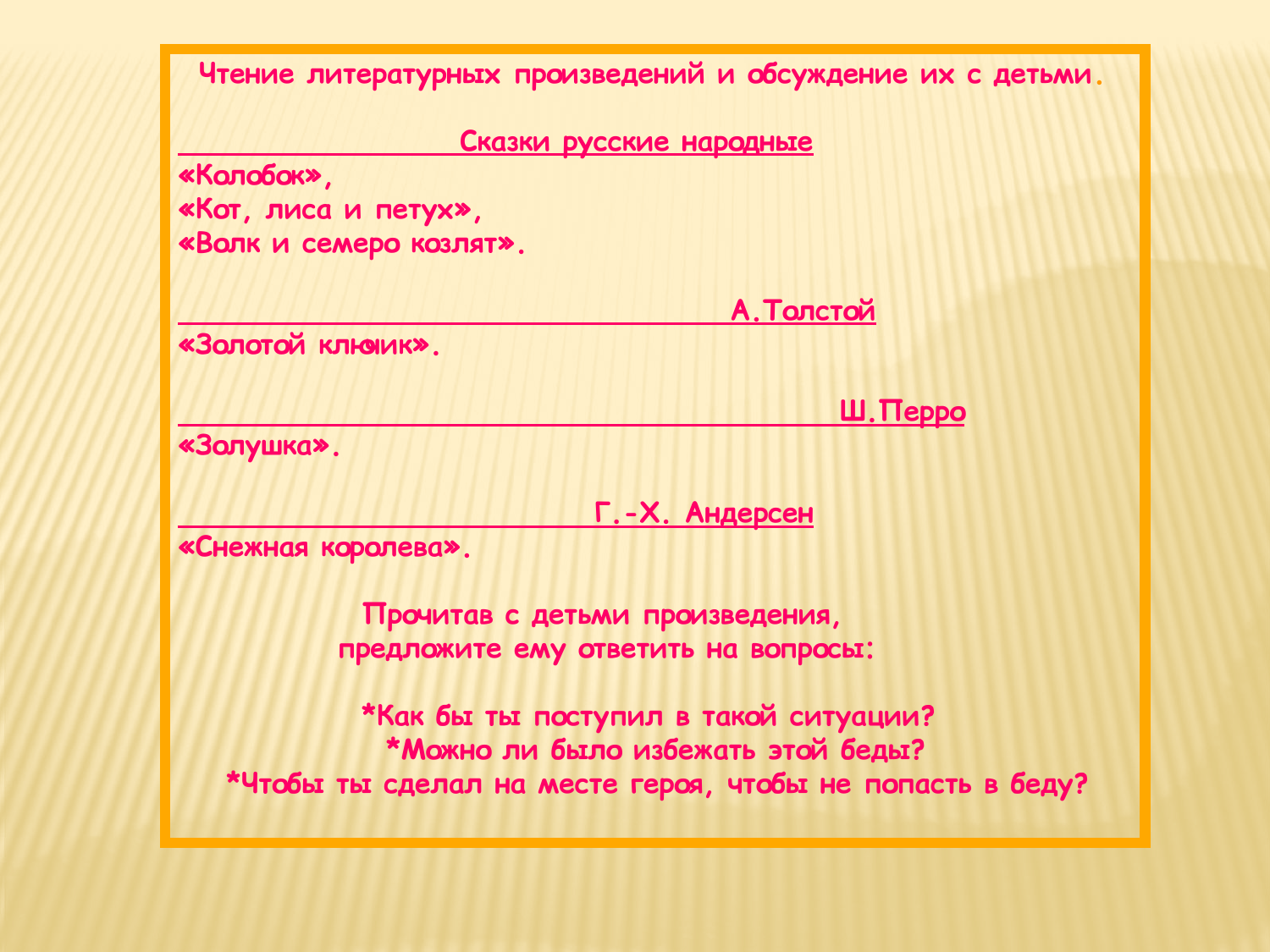

Чтение литературных произведений и обсуждение их с детьми.

                       Сказки русские народные
«Колобок»,
«Кот, лиса и петух»,
«Волк и семеро козлят».

                                             А.Толстой
«Золотой ключик».

                                                      Ш.Перро
«Золушка».

                                  Г.-Х. Андерсен
«Снежная королева».

               Прочитав с детьми произведения,
             предложите ему ответить на вопросы:

               *Как бы ты поступил в такой ситуации?
                 *Можно ли было избежать этой беды?
    *Чтобы ты сделал на месте героя, чтобы не попасть в беду?